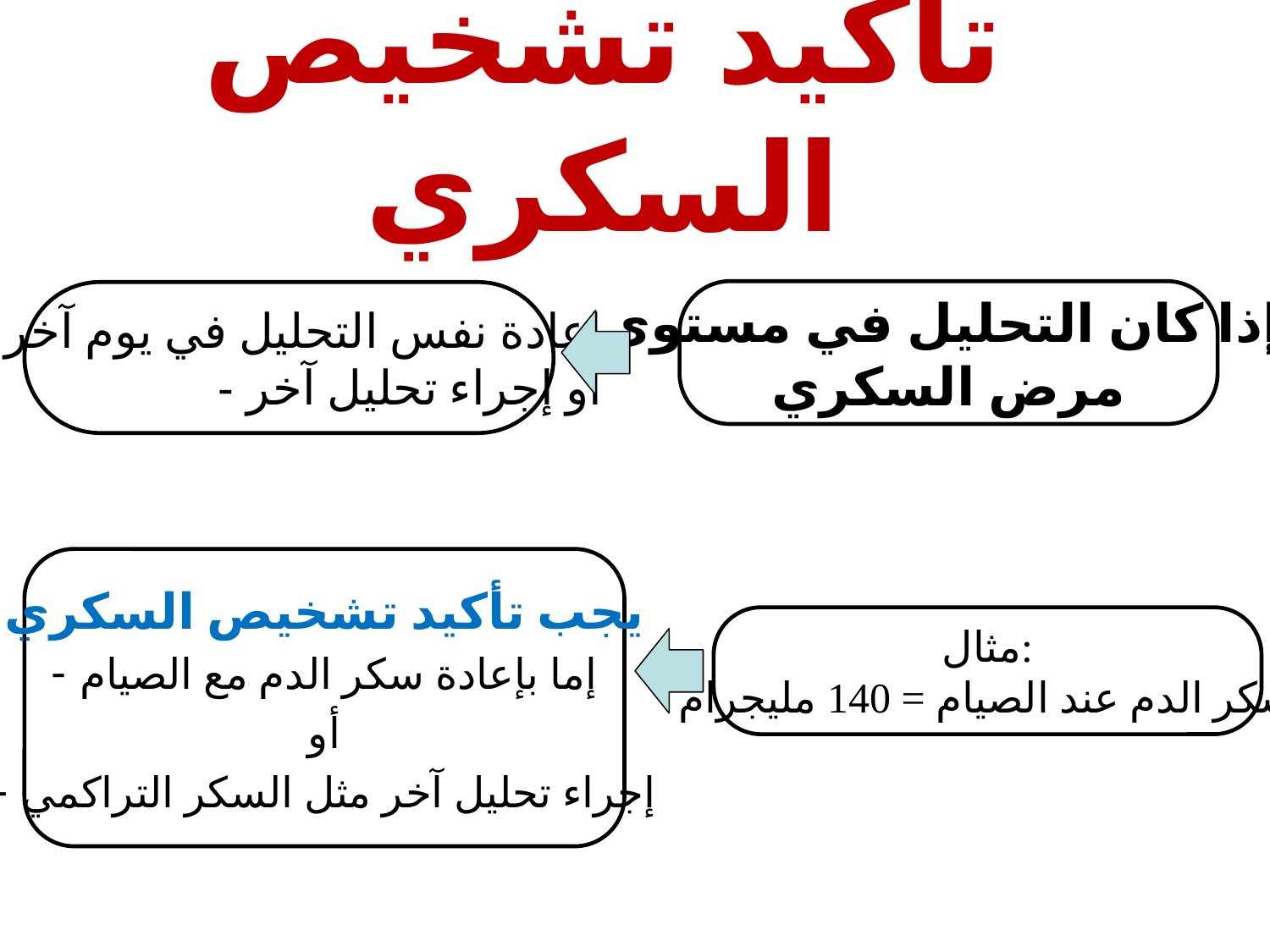

تأكيد تشخيص السكري
إذا كان التحليل في مستوى
مرض السكري
- إعادة نفس التحليل في يوم آخر
- أو إجراء تحليل آخر

يجب تأكيد تشخيص السكري
- إما بإعادة سكر الدم مع الصيام
أو
- إجراء تحليل آخر مثل السكر التراكمي

مثال:
سكر الدم عند الصيام = 140 مليجرام